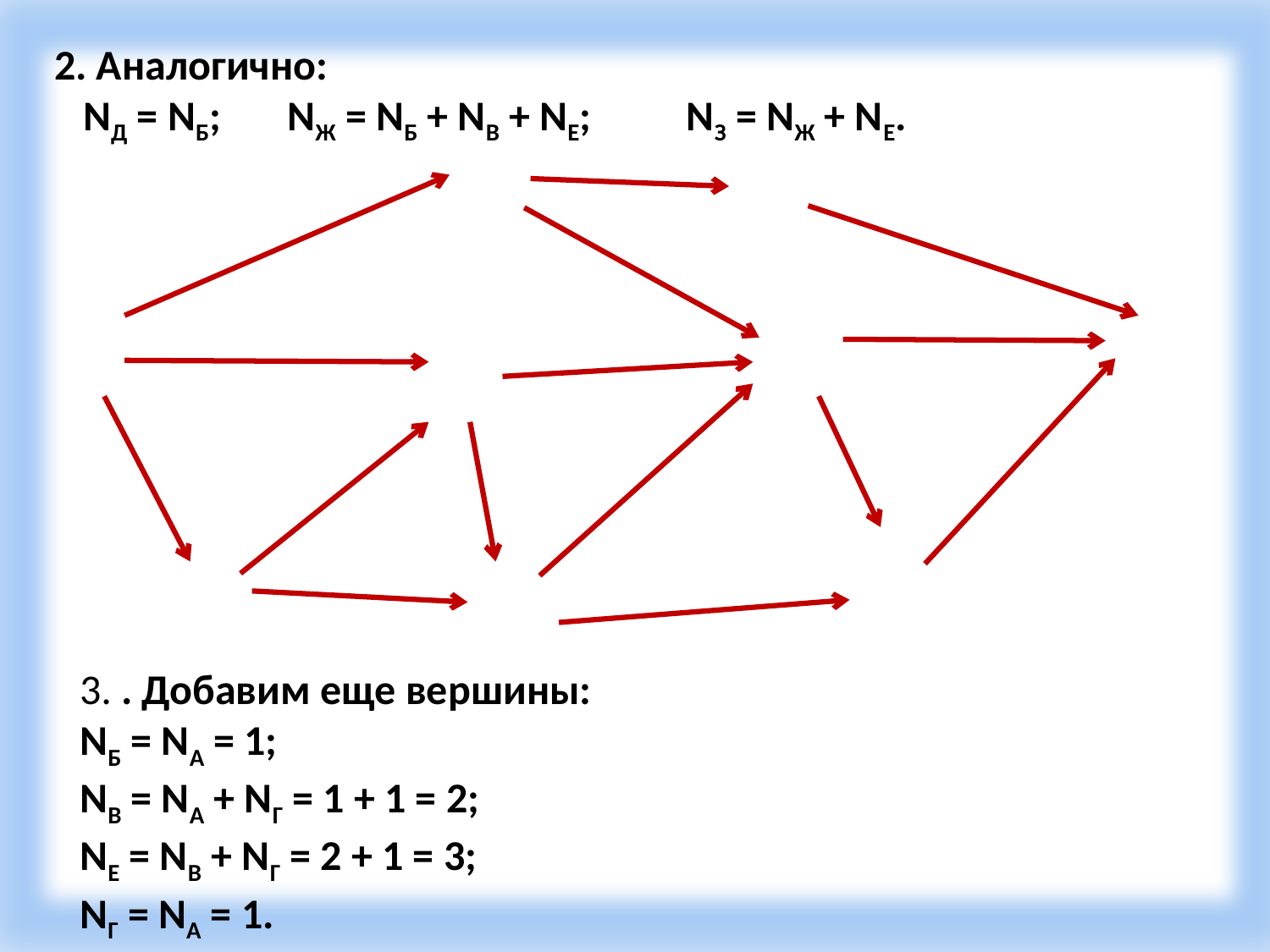

2. Ана­ло­гич­но:
   NД = NБ;       NЖ = NБ + NВ + NЕ;          NЗ = NЖ + NЕ.

Б

Д

И

А

Ж

В

З

Г

Е
3. . До­ба­вим еще вер­ши­ны:
NБ = NА = 1;
NВ = NА + NГ = 1 + 1 = 2;
NЕ = NВ + NГ = 2 + 1 = 3;
NГ = NА = 1.